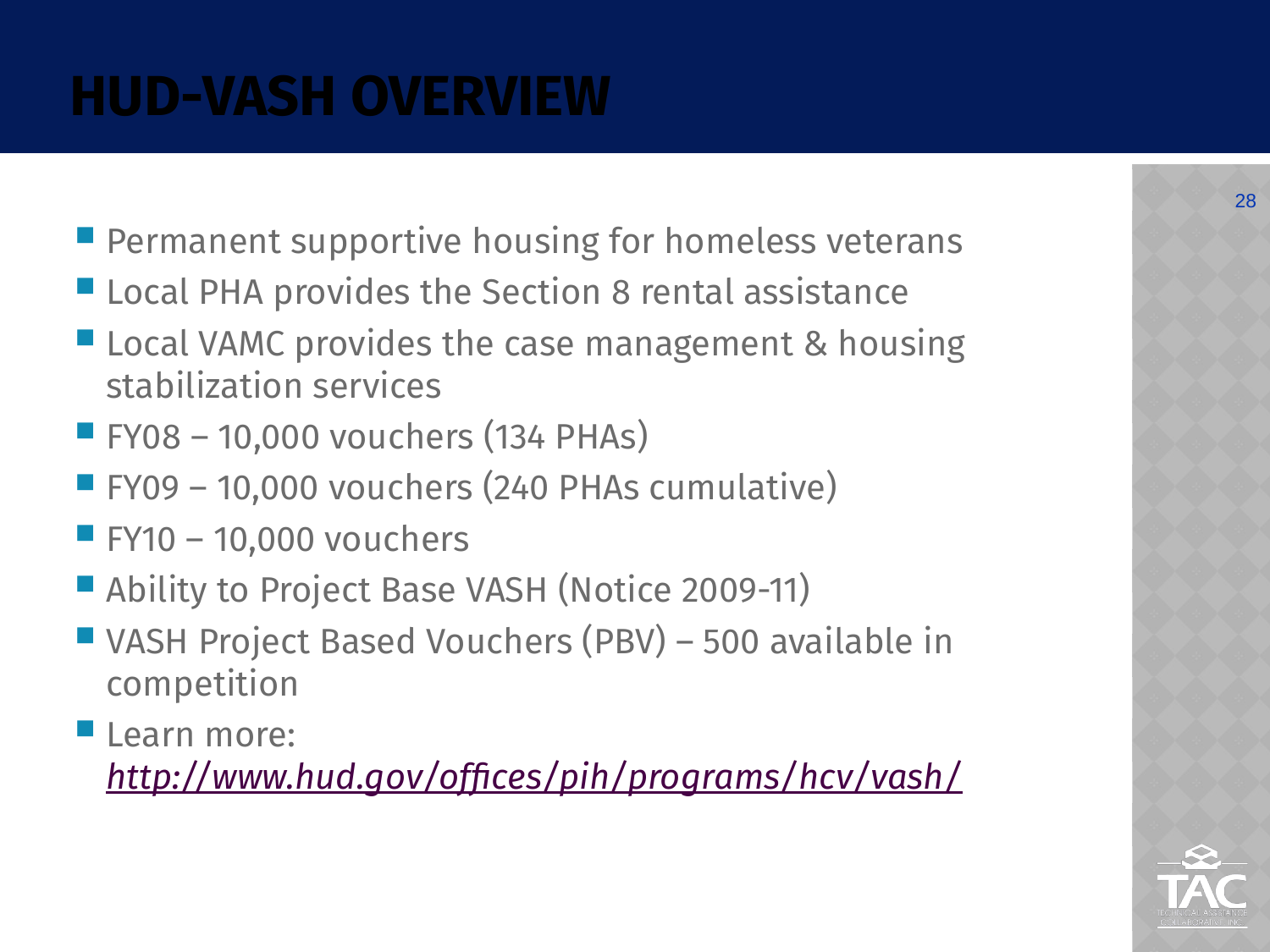

# HUD-VASH Overview
28
Permanent supportive housing for homeless veterans
Local PHA provides the Section 8 rental assistance
Local VAMC provides the case management & housing stabilization services
FY08 – 10,000 vouchers (134 PHAs)
FY09 – 10,000 vouchers (240 PHAs cumulative)
FY10 – 10,000 vouchers
Ability to Project Base VASH (Notice 2009-11)
VASH Project Based Vouchers (PBV) – 500 available in competition
Learn more: http://www.hud.gov/offices/pih/programs/hcv/vash/